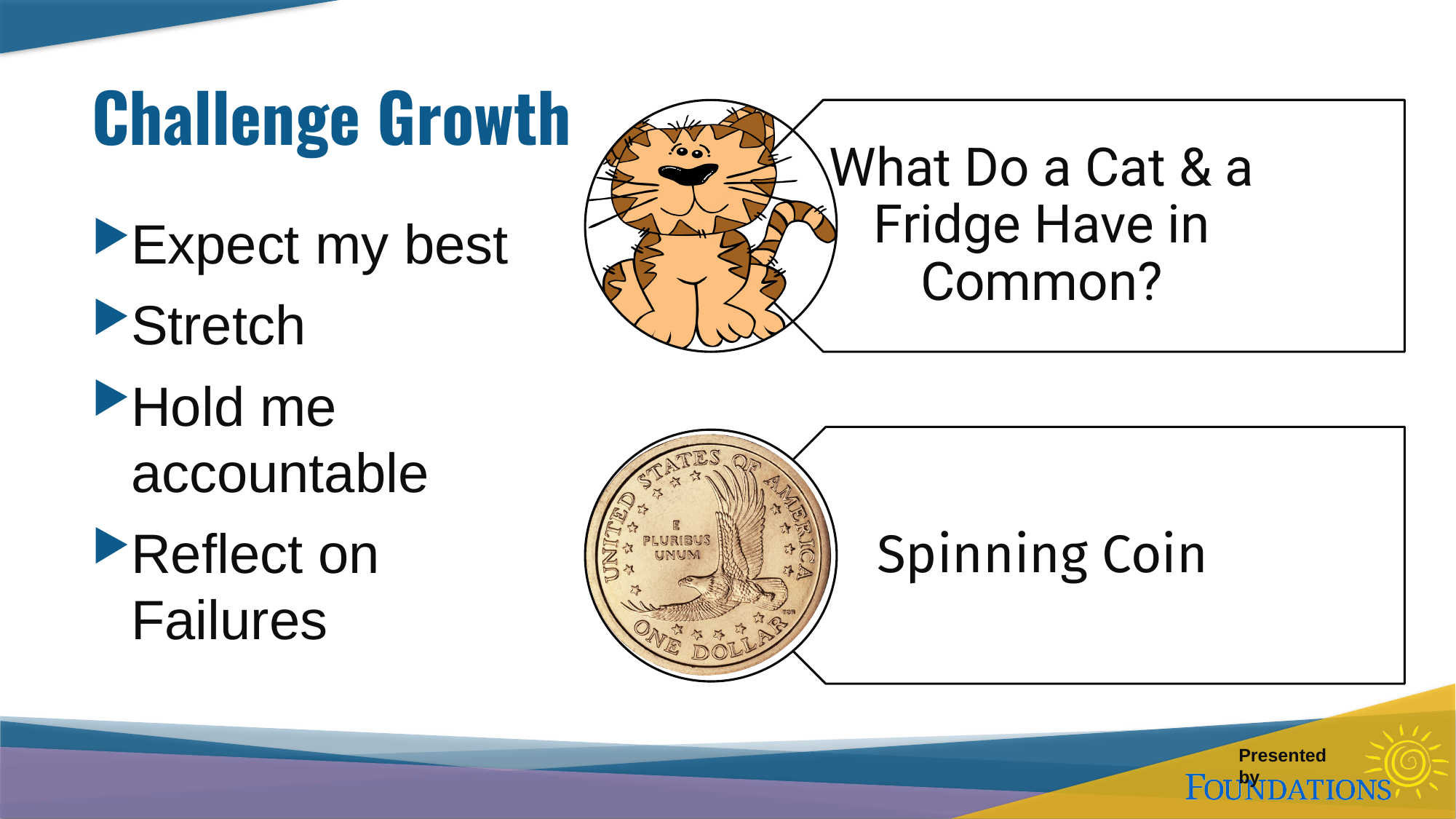

# Challenge Growth
What Do a Cat & a Fridge Have in Common?
Spinning Coin
Expect my best
Stretch
Hold me accountable
Reflect on Failures